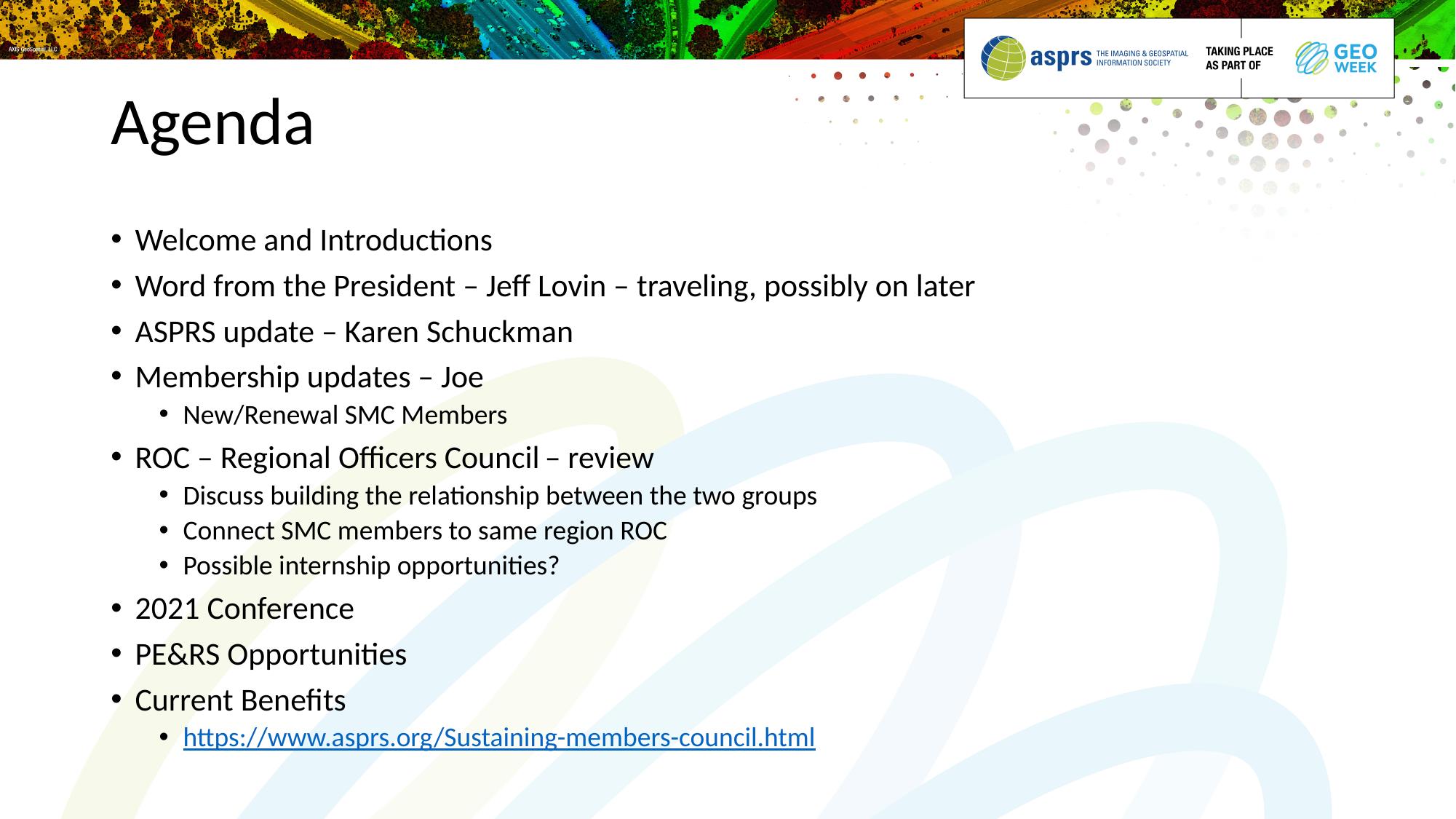

# Agenda
Welcome and Introductions
Word from the President – Jeff Lovin – traveling, possibly on later
ASPRS update – Karen Schuckman
Membership updates – Joe
New/Renewal SMC Members
ROC – Regional Officers Council – review
Discuss building the relationship between the two groups
Connect SMC members to same region ROC
Possible internship opportunities?
2021 Conference
PE&RS Opportunities
Current Benefits
https://www.asprs.org/Sustaining-members-council.html